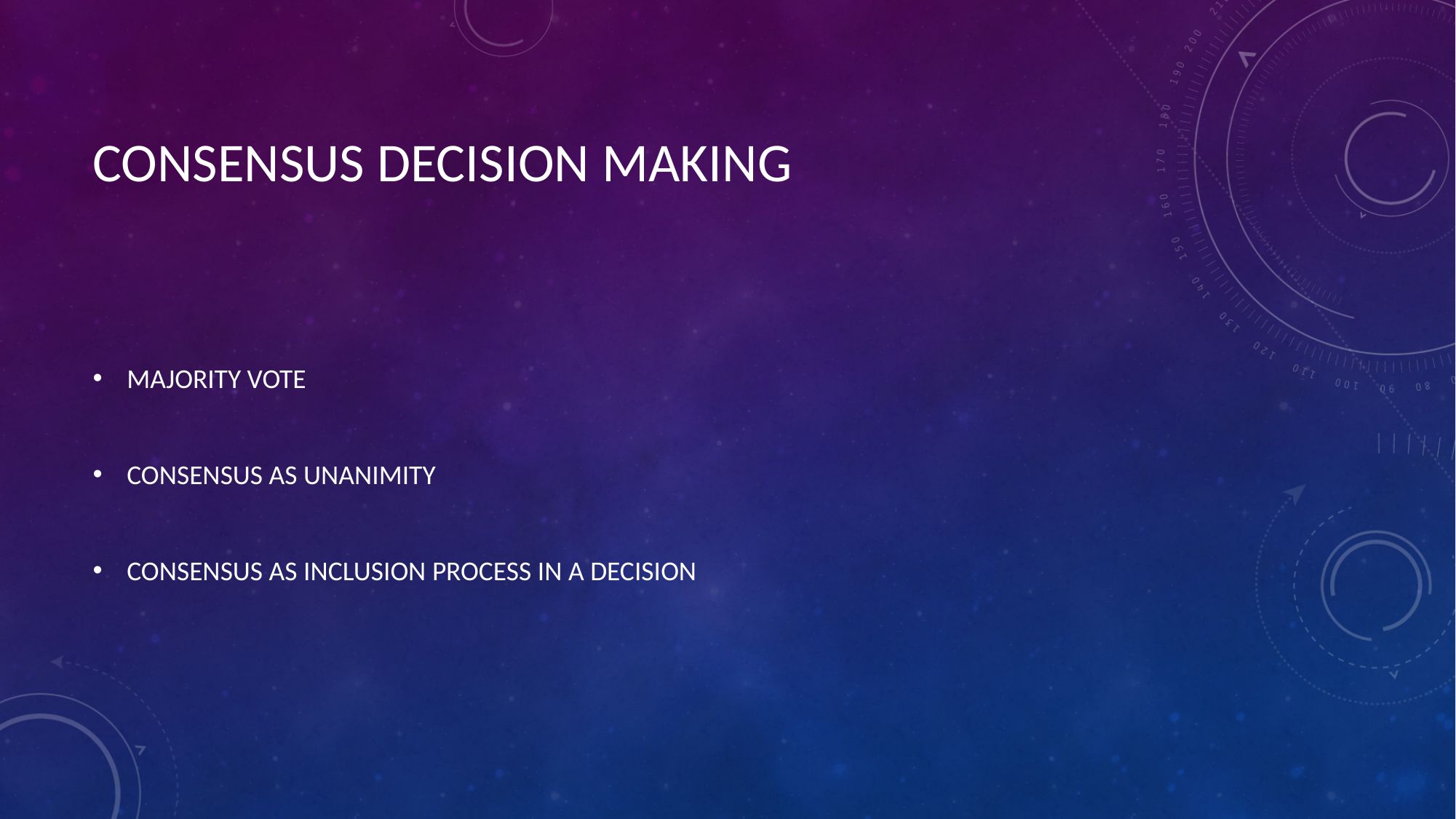

# CONSENSUS DECISION MAKING
MAJORITY VOTE

CONSENSUS AS UNANIMITY

CONSENSUS AS INCLUSION PROCESS IN A DECISION